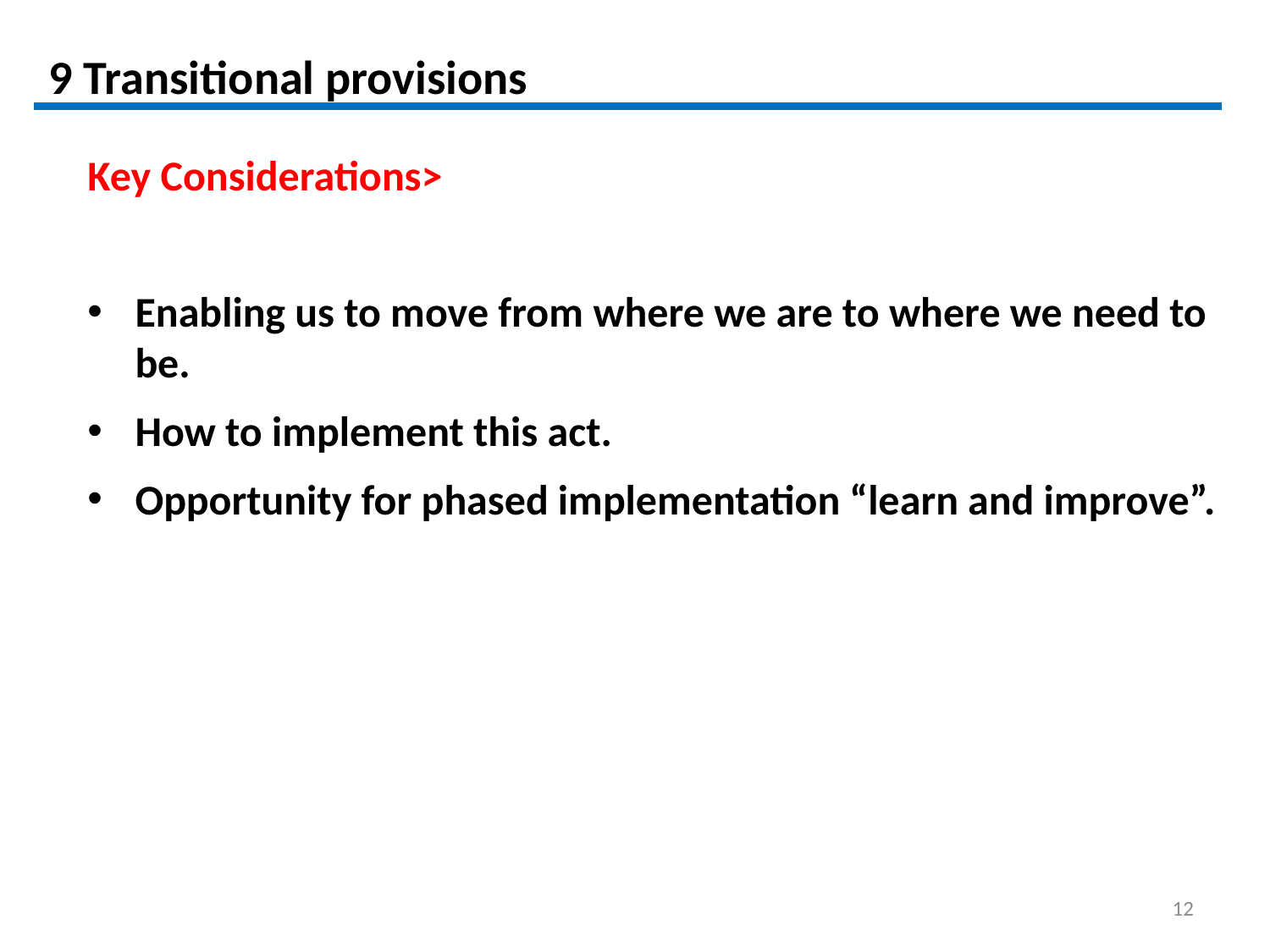

# 9 Transitional provisions
Key Considerations>

Enabling us to move from where we are to where we need to be.
How to implement this act.
Opportunity for phased implementation “learn and improve”.
12